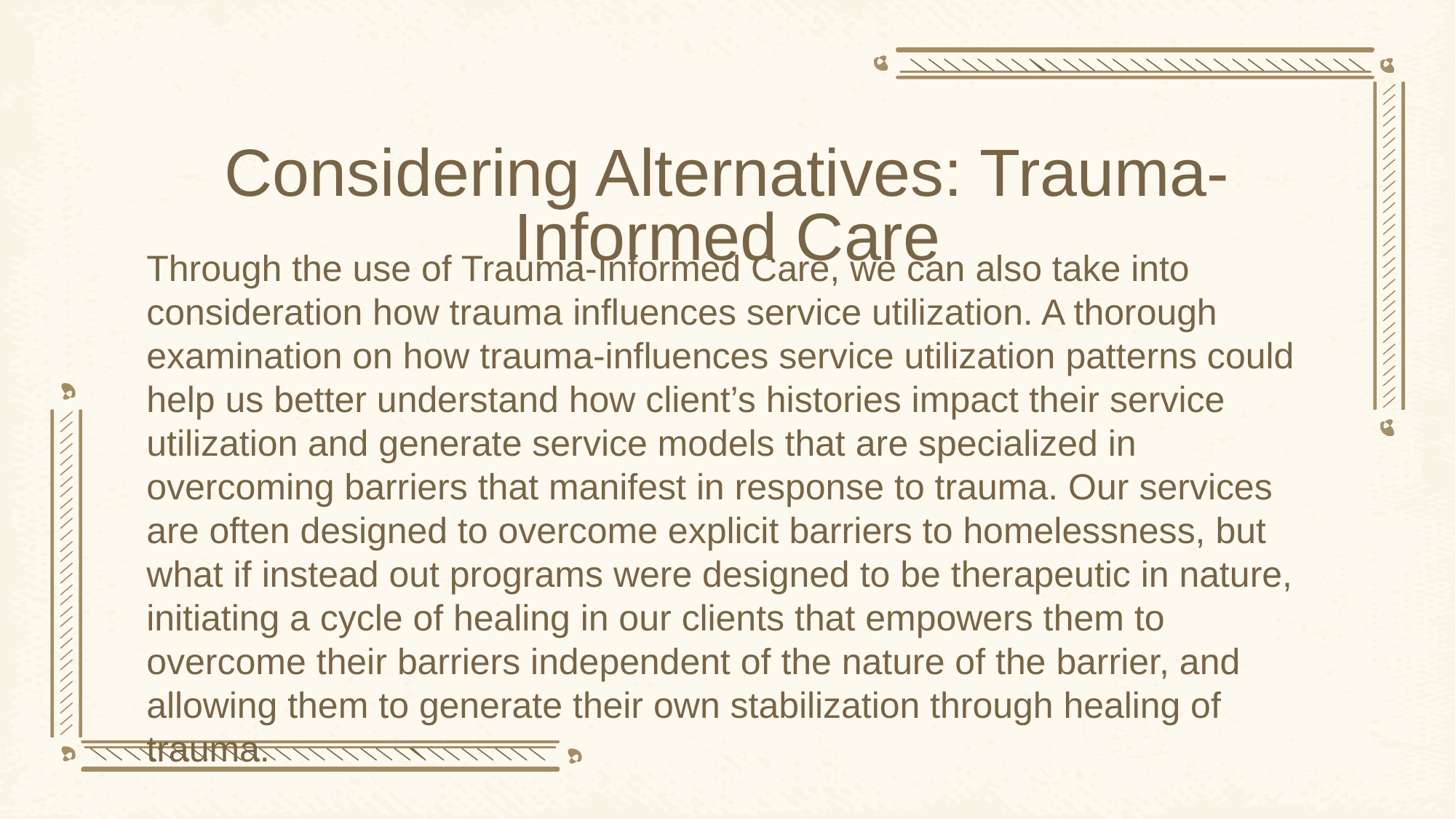

# Considering Alternatives: Trauma-Informed Care
Through the use of Trauma-Informed Care, we can also take into consideration how trauma influences service utilization. A thorough examination on how trauma-influences service utilization patterns could help us better understand how client’s histories impact their service utilization and generate service models that are specialized in overcoming barriers that manifest in response to trauma. Our services are often designed to overcome explicit barriers to homelessness, but what if instead out programs were designed to be therapeutic in nature, initiating a cycle of healing in our clients that empowers them to overcome their barriers independent of the nature of the barrier, and allowing them to generate their own stabilization through healing of trauma.

If our programs were specialized in trauma-informed care, identifying barriers in advanced may no be necessary as trauma-informed care should independently empower the clients to act.